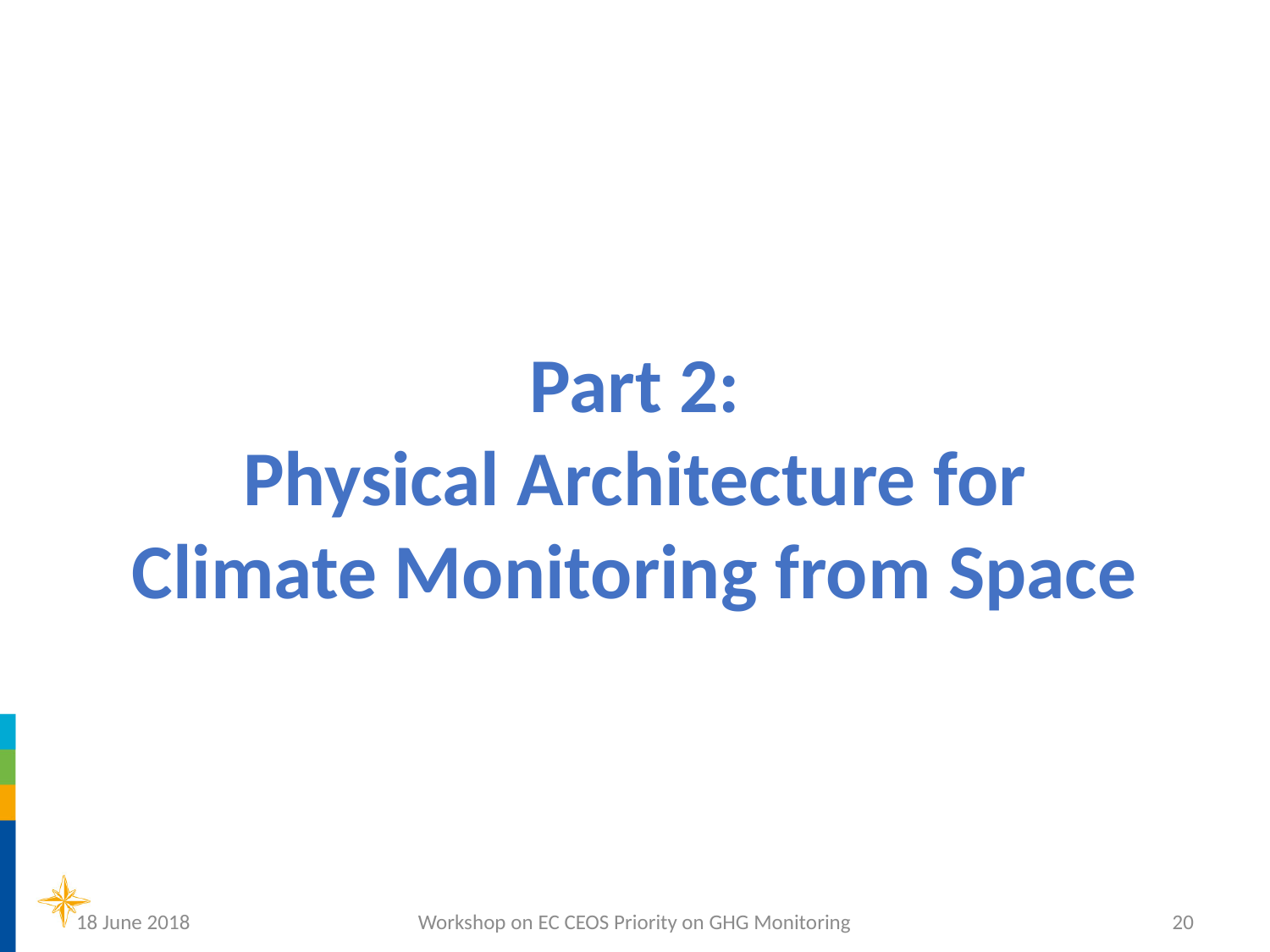

Part 2:
Physical Architecture for
Climate Monitoring from Space
18 June 2018
Workshop on EC CEOS Priority on GHG Monitoring
20